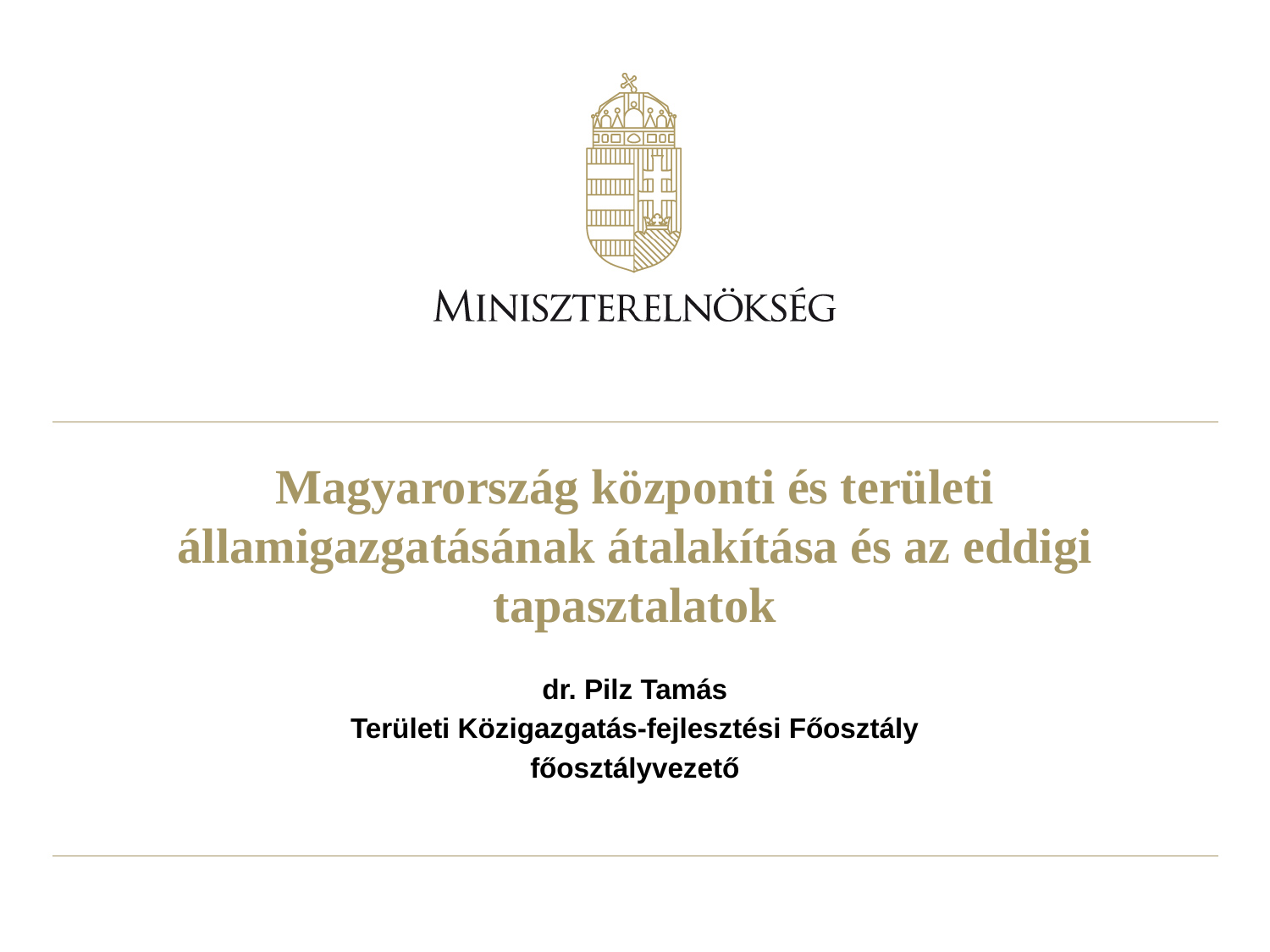

# Magyarország központi és területi államigazgatásának átalakítása és az eddigi tapasztalatok
dr. Pilz Tamás
Területi Közigazgatás-fejlesztési Főosztály
főosztályvezető